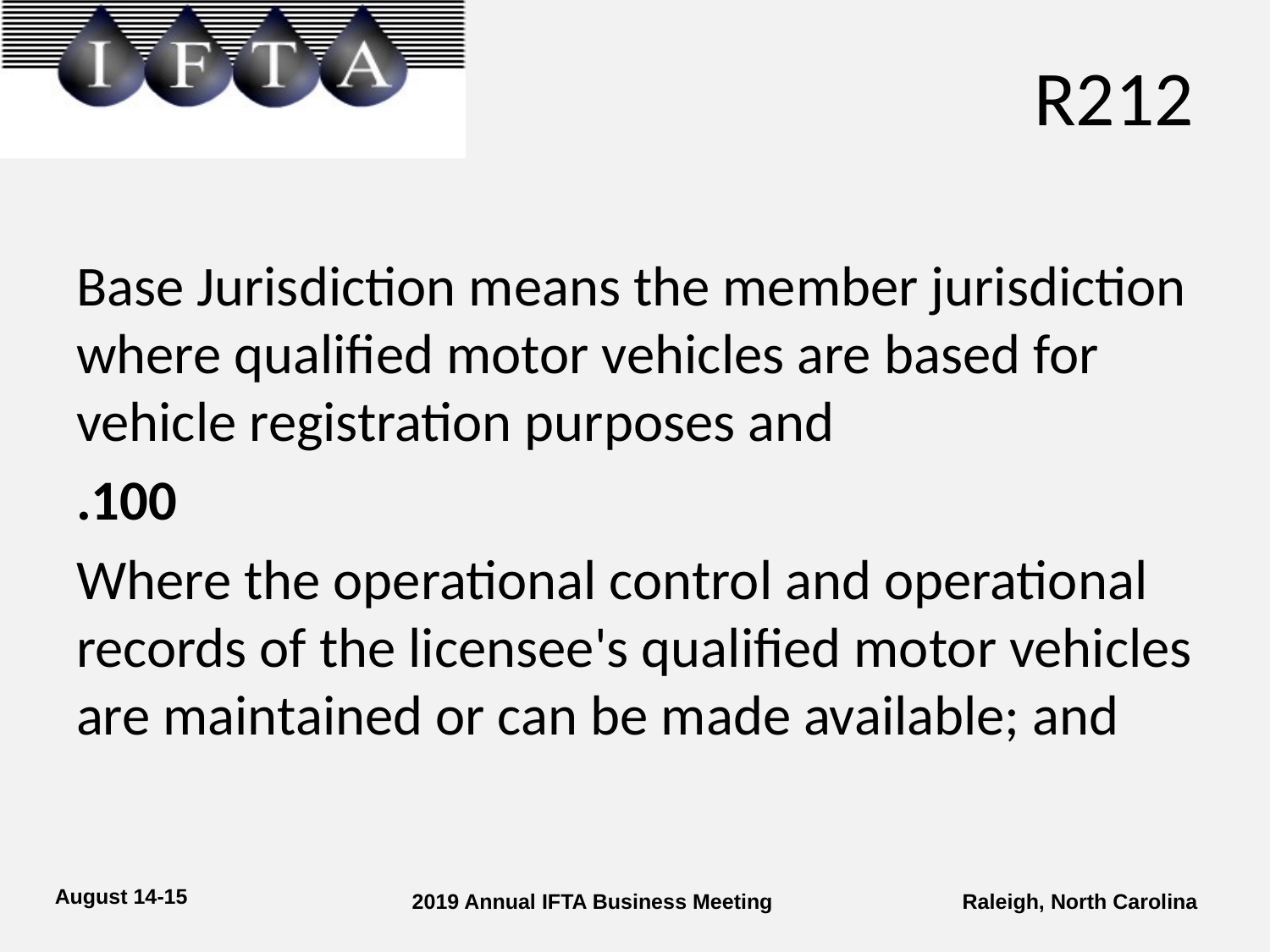

# R212
Base Jurisdiction means the member jurisdiction where qualified motor vehicles are based for vehicle registration purposes and
.100
Where the operational control and operational records of the licensee's qualified motor vehicles are maintained or can be made available; and